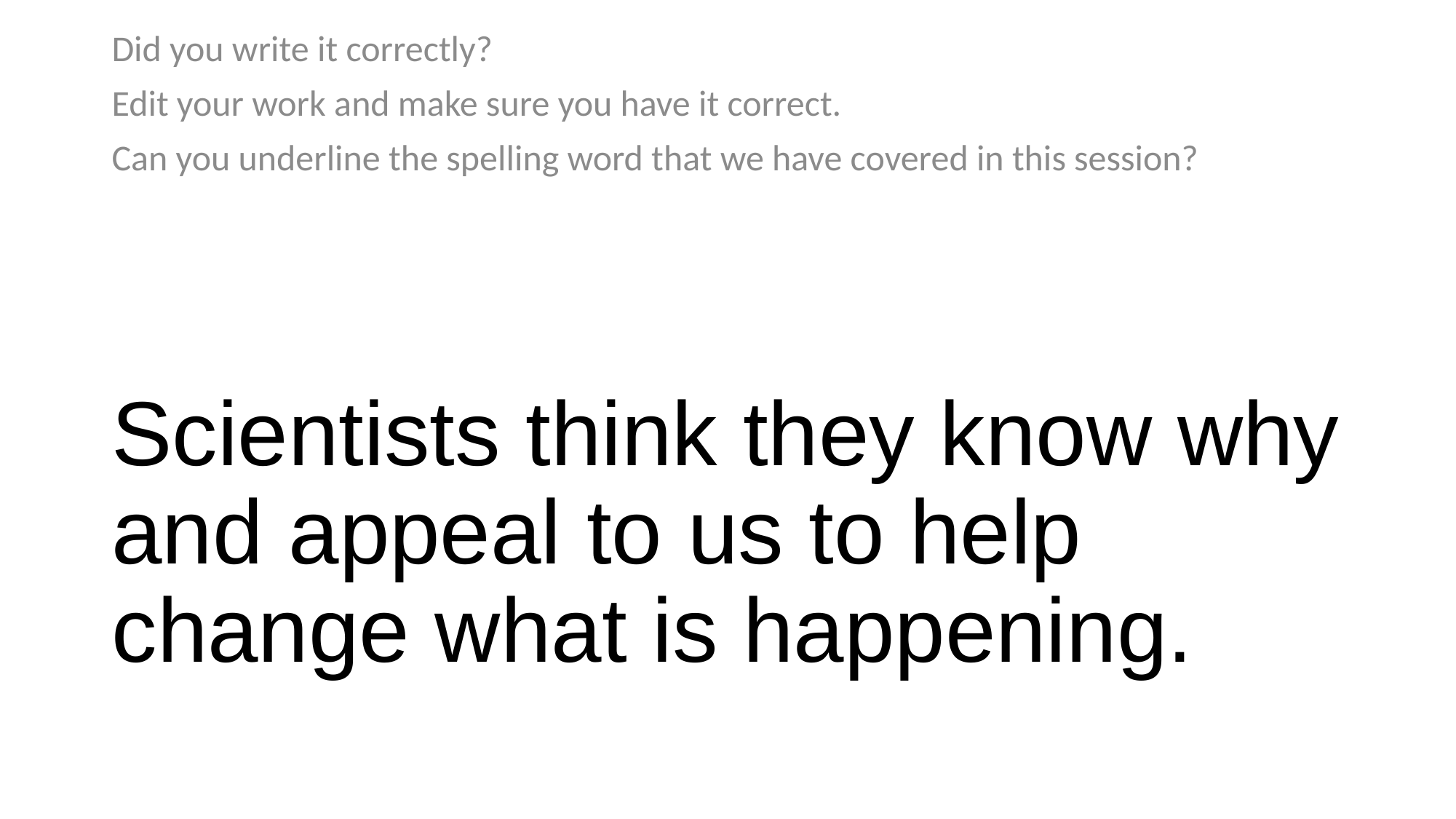

Did you write it correctly?
Edit your work and make sure you have it correct.
Can you underline the spelling word that we have covered in this session?
# Scientists think they know why and appeal to us to help change what is happening.